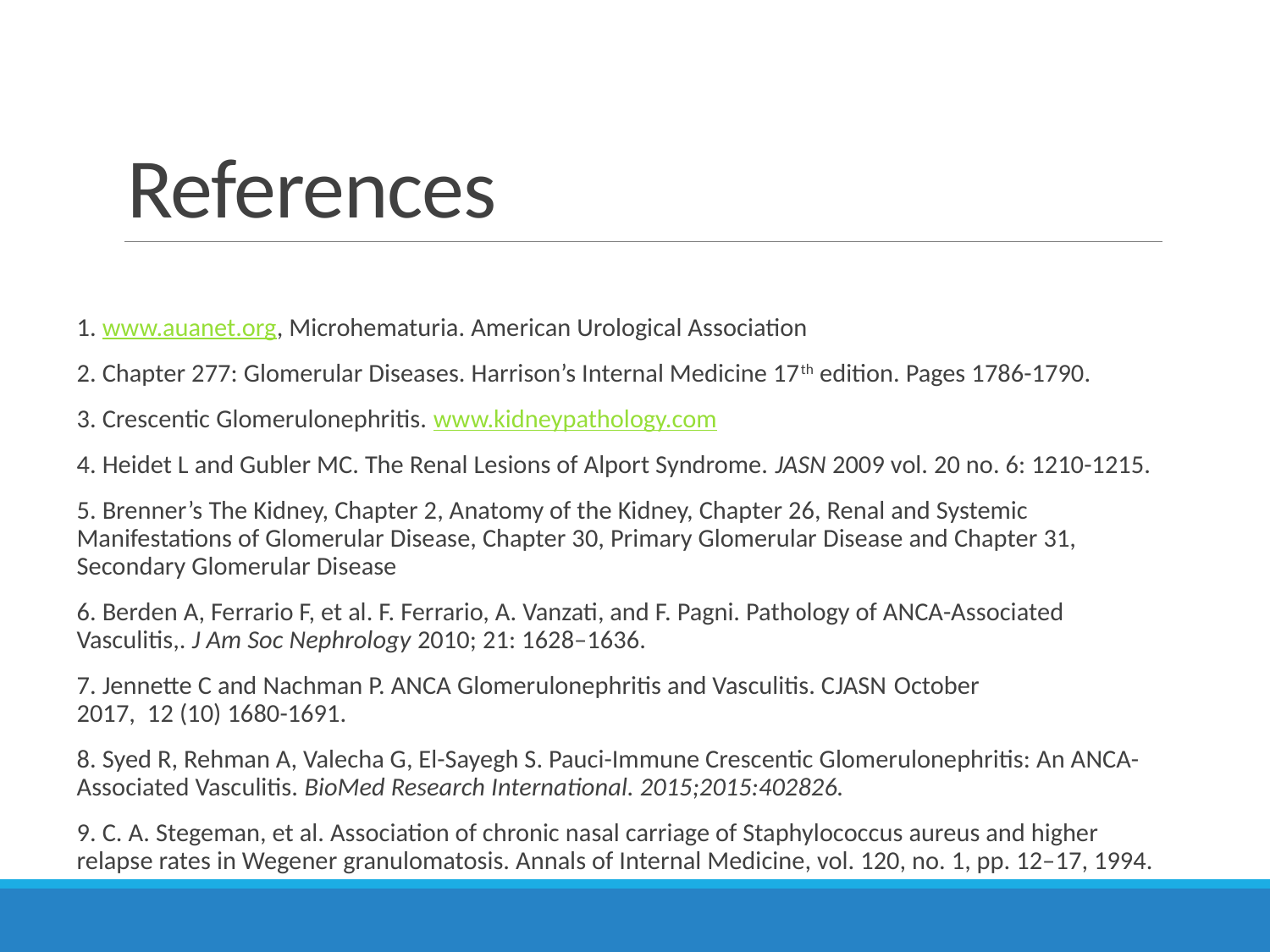

# References
1. www.auanet.org, Microhematuria. American Urological Association
2. Chapter 277: Glomerular Diseases. Harrison’s Internal Medicine 17th edition. Pages 1786-1790.
3. Crescentic Glomerulonephritis. www.kidneypathology.com
4. Heidet L and Gubler MC. The Renal Lesions of Alport Syndrome. JASN 2009 vol. 20 no. 6: 1210-1215.
5. Brenner’s The Kidney, Chapter 2, Anatomy of the Kidney, Chapter 26, Renal and Systemic Manifestations of Glomerular Disease, Chapter 30, Primary Glomerular Disease and Chapter 31, Secondary Glomerular Disease
6. Berden A, Ferrario F, et al. F. Ferrario, A. Vanzati, and F. Pagni. Pathology of ANCA-Associated Vasculitis,. J Am Soc Nephrology 2010; 21: 1628–1636.
7. Jennette C and Nachman P. ANCA Glomerulonephritis and Vasculitis. CJASN October 2017,  12 (10) 1680-1691.
8. Syed R, Rehman A, Valecha G, El-Sayegh S. Pauci-Immune Crescentic Glomerulonephritis: An ANCA-Associated Vasculitis. BioMed Research International. 2015;2015:402826.
9. C. A. Stegeman, et al. Association of chronic nasal carriage of Staphylococcus aureus and higher relapse rates in Wegener granulomatosis. Annals of Internal Medicine, vol. 120, no. 1, pp. 12–17, 1994.